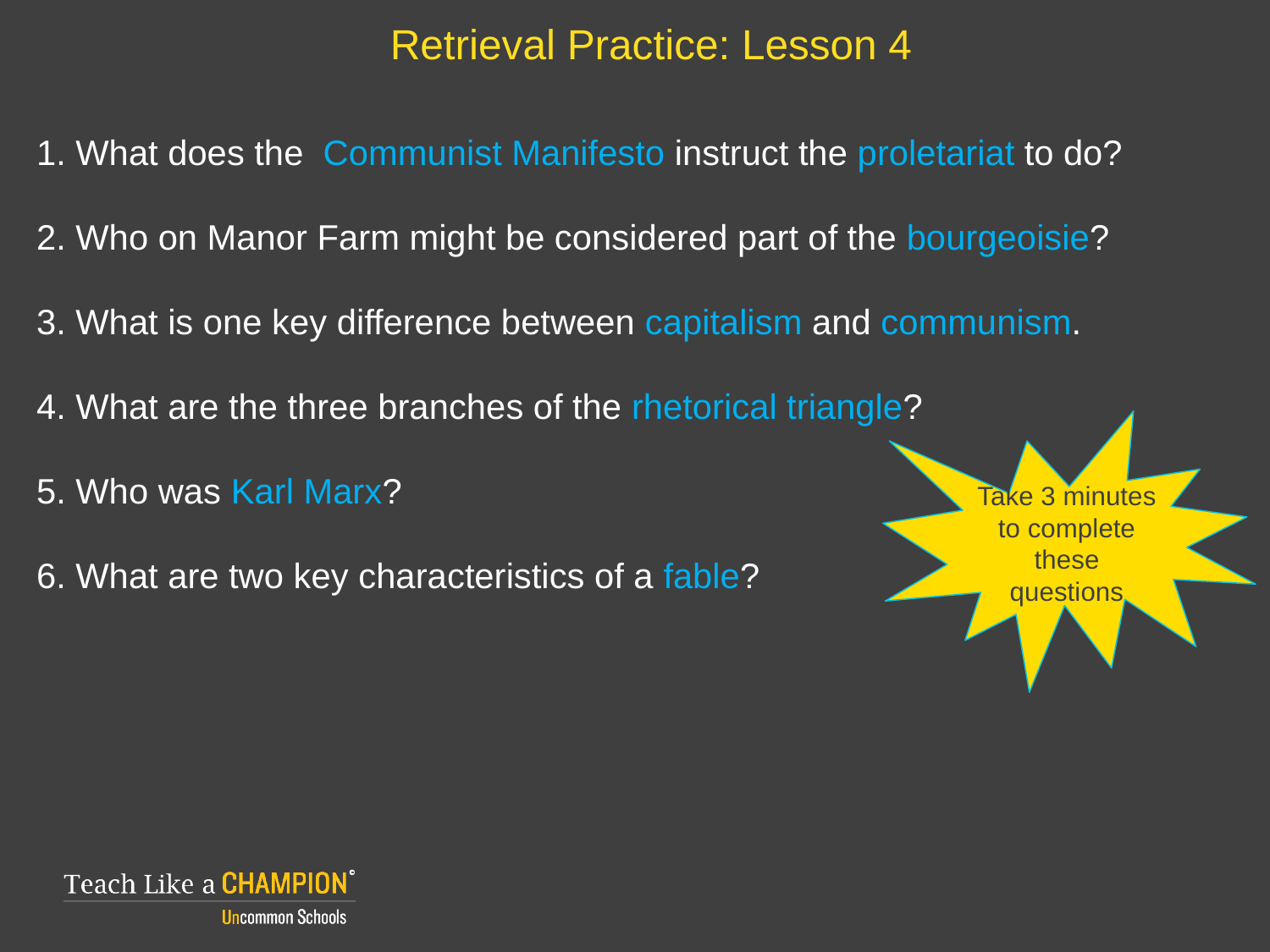

# Retrieval Practice: Lesson 4

 1. What does the  Communist Manifesto instruct the proletariat to do?

 2. Who on Manor Farm might be considered part of the bourgeoisie?

 3. What is one key difference between capitalism and communism.

 4. What are the three branches of the rhetorical triangle?

 5. Who was Karl Marx?

 6. What are two key characteristics of a fable?

Take 3 minutes to complete these questions